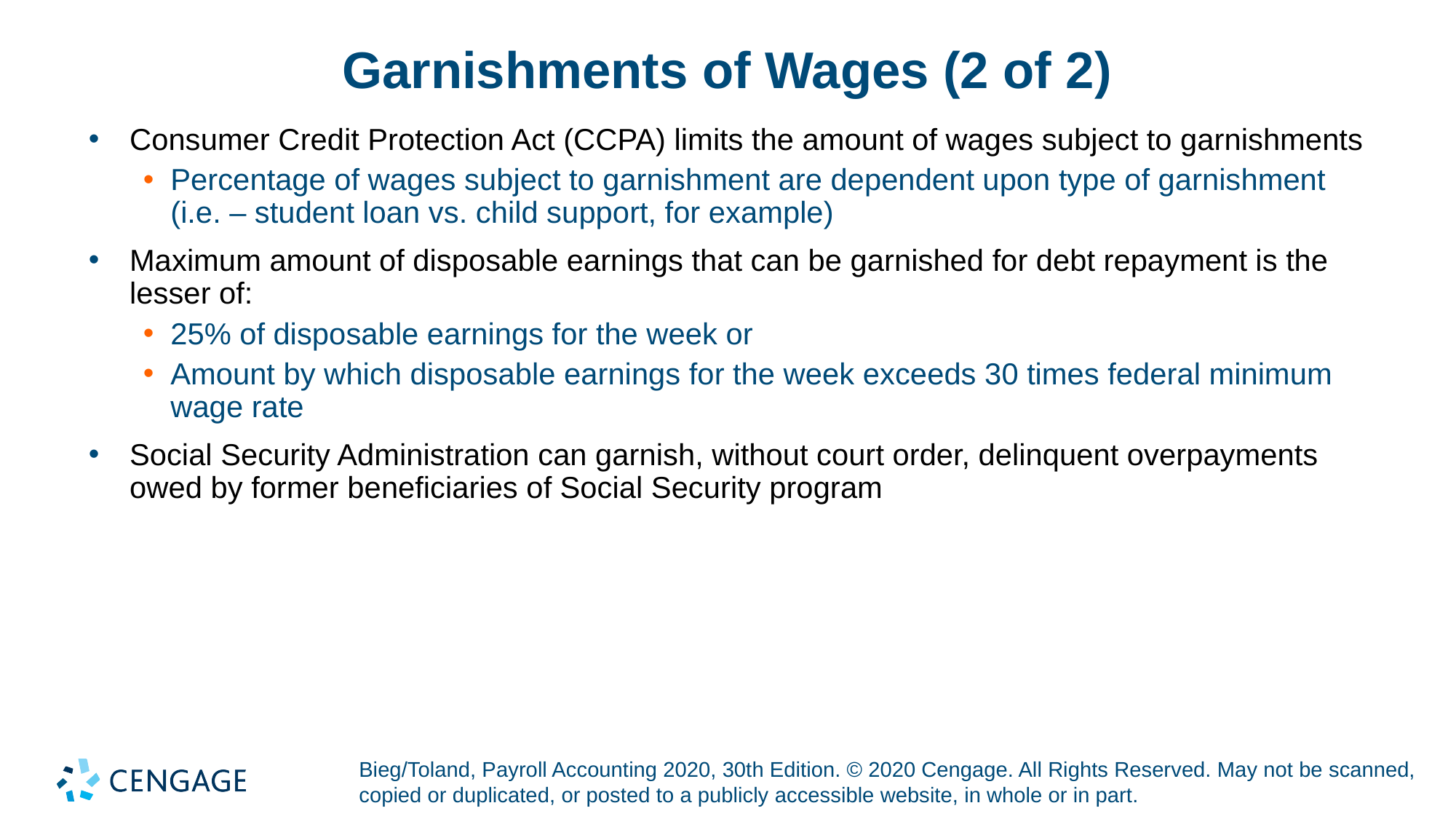

# Garnishments of Wages (2 of 2)
Consumer Credit Protection Act (CCPA) limits the amount of wages subject to garnishments
Percentage of wages subject to garnishment are dependent upon type of garnishment (i.e. – student loan vs. child support, for example)
Maximum amount of disposable earnings that can be garnished for debt repayment is the lesser of:
25% of disposable earnings for the week or
Amount by which disposable earnings for the week exceeds 30 times federal minimum wage rate
Social Security Administration can garnish, without court order, delinquent overpayments owed by former beneficiaries of Social Security program